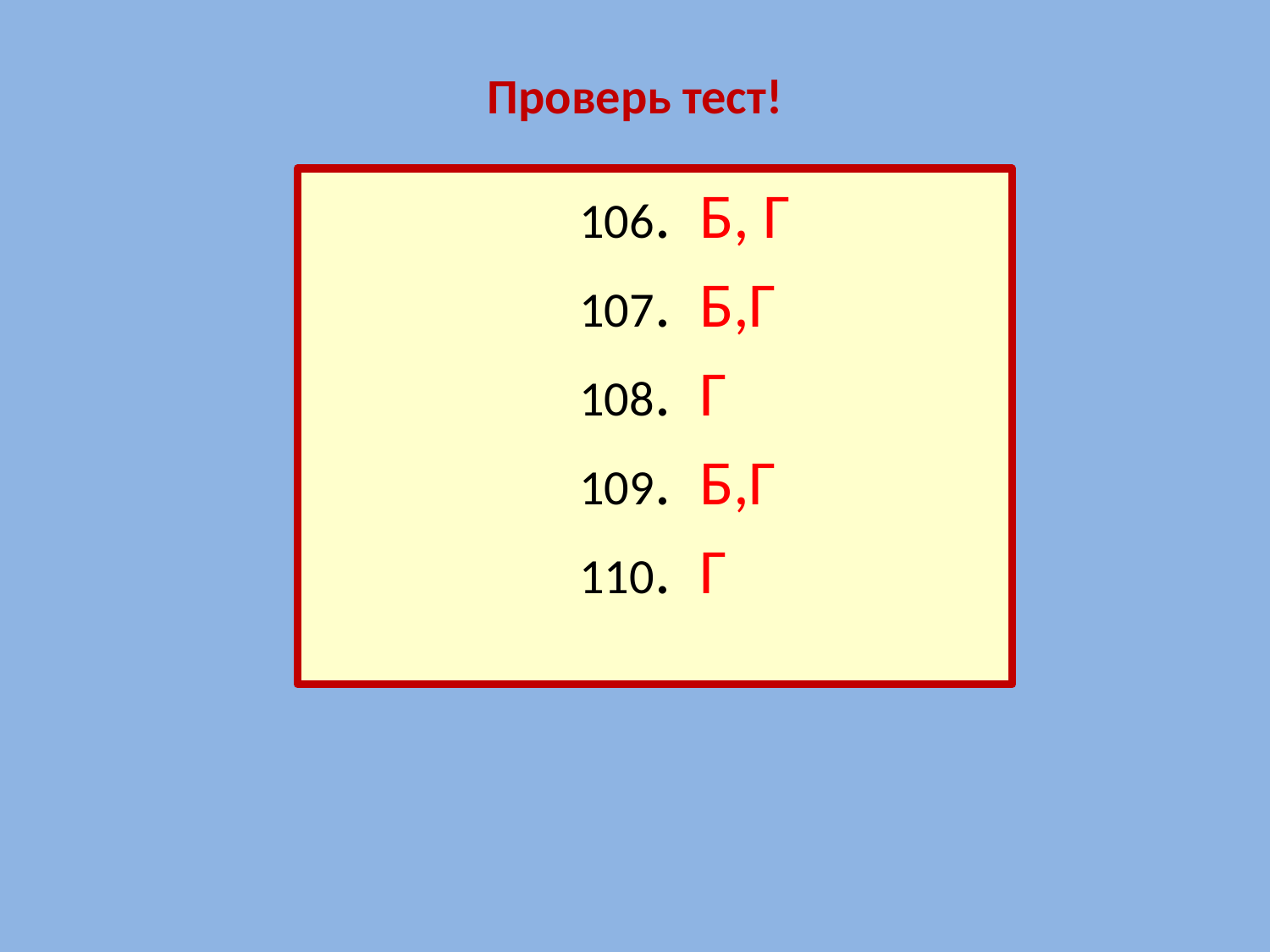

# Проверь тест!
                        106.  Б, Г
                        107.  Б,Г
                        108.  Г
                        109.  Б,Г
                        110.  Г